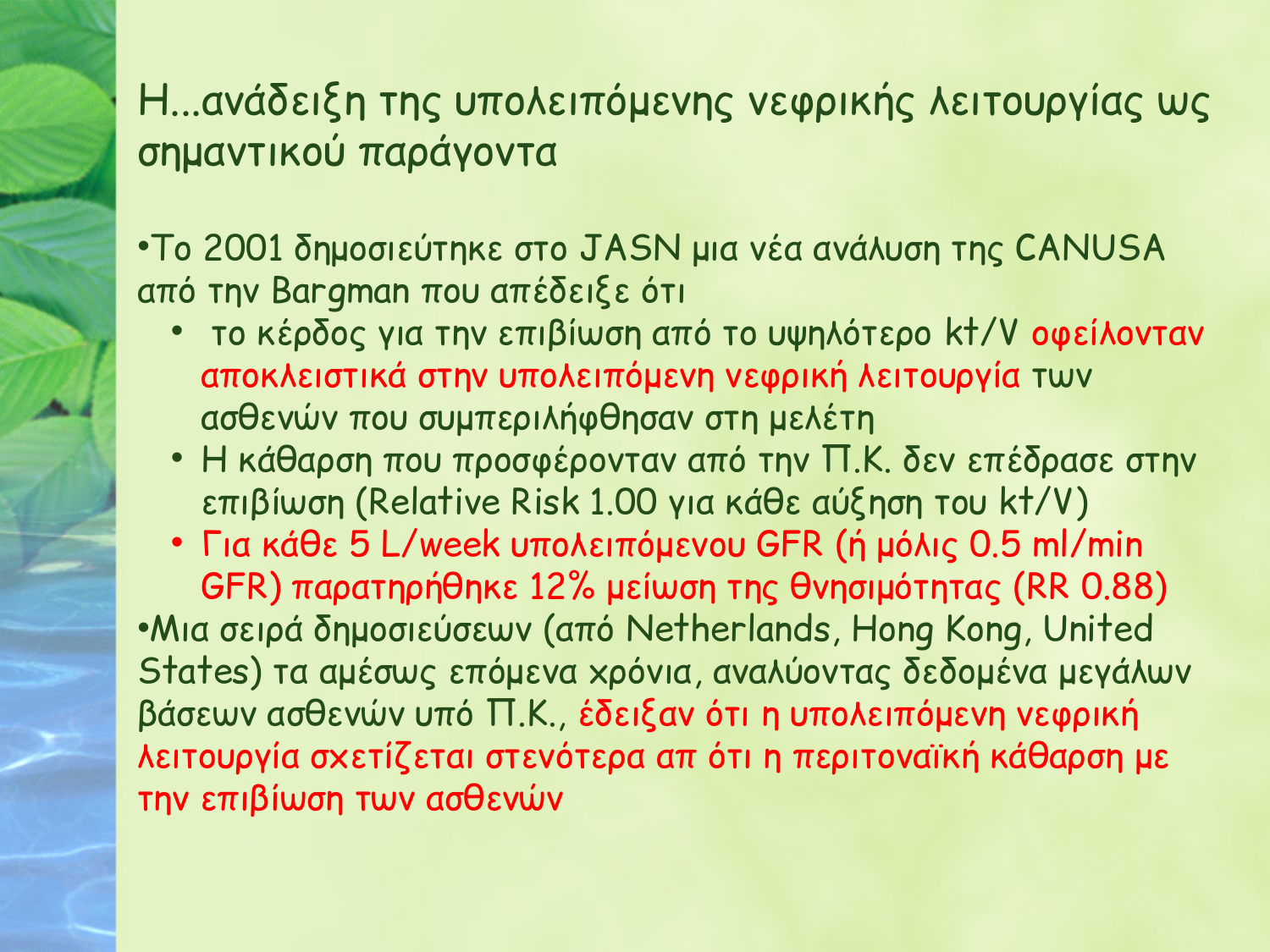

Η...ανάδειξη της υπολειπόμενης νεφρικής λειτουργίας ως σημαντικού παράγοντα

Το 2001 δημοσιεύτηκε στο JASN μια νέα ανάλυση της CANUSA από την Bargman που απέδειξε ότι
 το κέρδος για την επιβίωση από το υψηλότερο kt/V οφείλονταν αποκλειστικά στην υπολειπόμενη νεφρική λειτουργία των ασθενών που συμπεριλήφθησαν στη μελέτη
Η κάθαρση που προσφέρονταν από την Π.Κ. δεν επέδρασε στην επιβίωση (Relative Risk 1.00 για κάθε αύξηση του kt/V)
Για κάθε 5 L/week υπολειπόμενου GFR (ή μόλις 0.5 ml/min GFR) παρατηρήθηκε 12% μείωση της θνησιμότητας (RR 0.88)
Μια σειρά δημοσιεύσεων (από Netherlands, Hong Kong, United States) τα αμέσως επόμενα χρόνια, αναλύοντας δεδομένα μεγάλων βάσεων ασθενών υπό Π.Κ., έδειξαν ότι η υπολειπόμενη νεφρική λειτουργία σχετίζεται στενότερα απ ότι η περιτοναϊκή κάθαρση με την επιβίωση των ασθενών